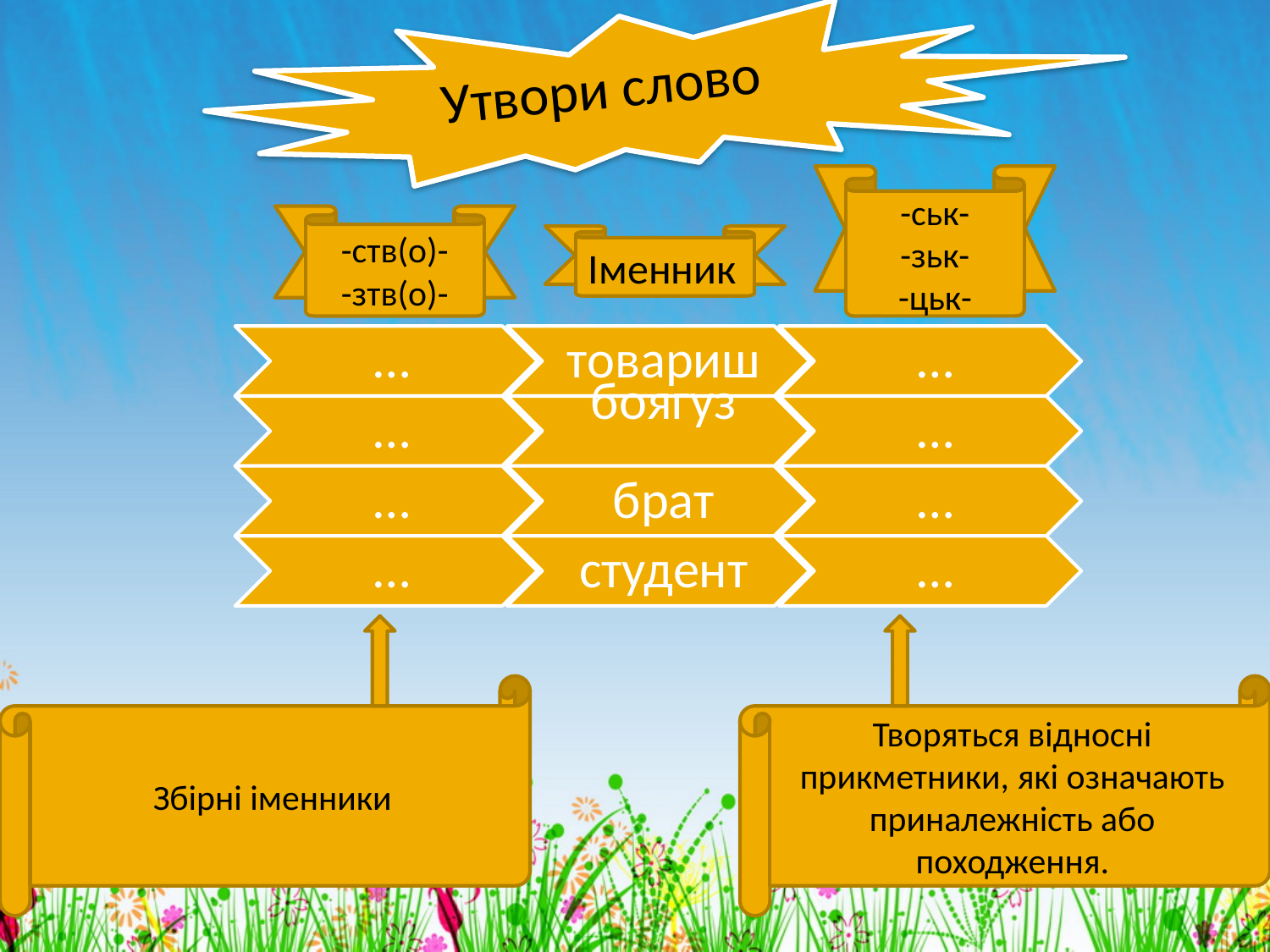

Утвори слово
-ськ-
-зьк-
-цьк-

-ств(о)-
-зтв(о)-

Іменник
…
товариш
…
…
боягуз
…
…
брат
…
…
студент
…

Збірні іменники
Творяться відносні прикметники, які означають приналежність або походження.